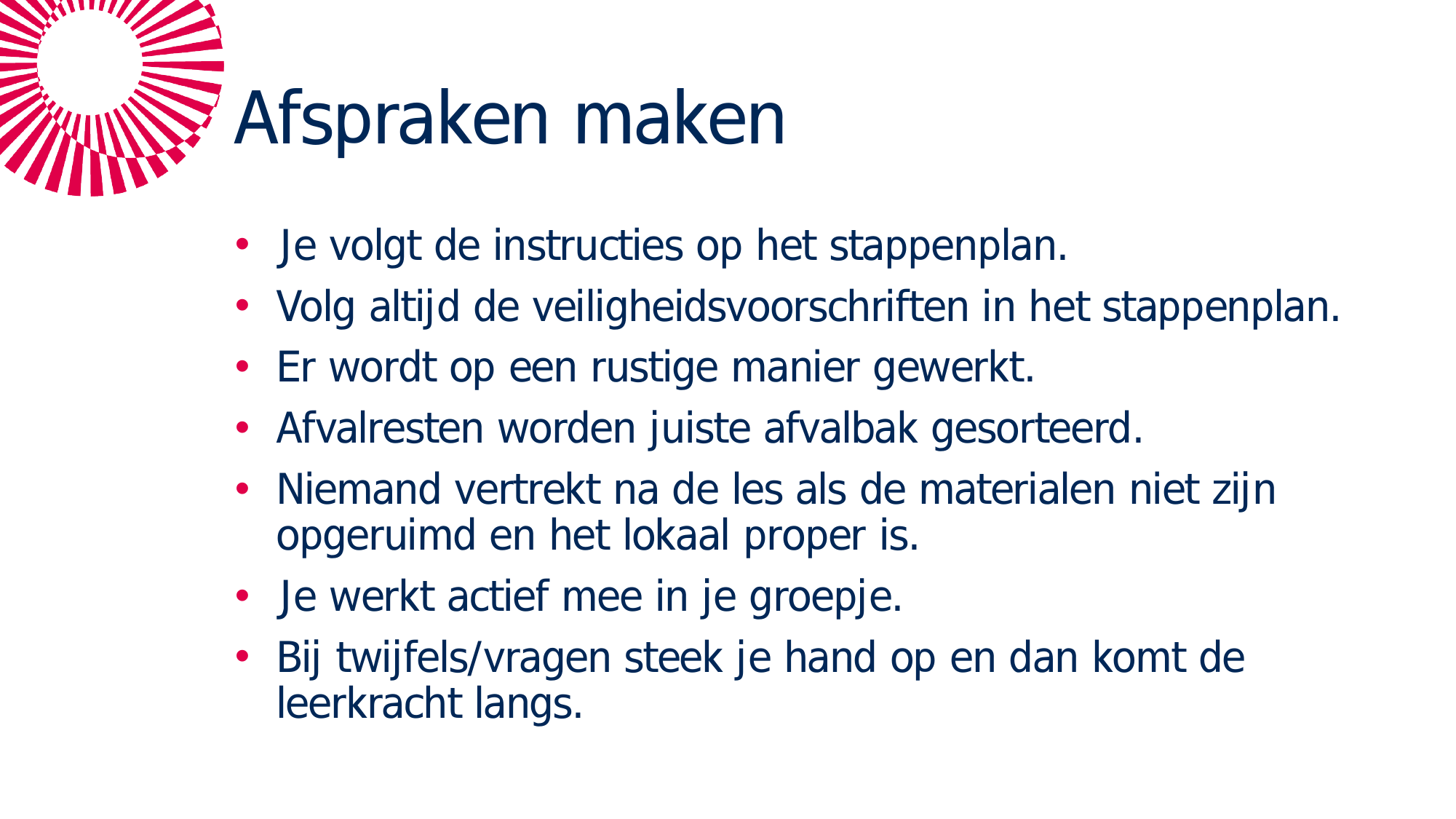

# Afspraken maken
Je volgt de instructies op het stappenplan.
Volg altijd de veiligheidsvoorschriften in het stappenplan.
Er wordt op een rustige manier gewerkt.
Afvalresten worden juiste afvalbak gesorteerd.
Niemand vertrekt na de les als de materialen niet zijn opgeruimd en het lokaal proper is.
Je werkt actief mee in je groepje.
Bij twijfels/vragen steek je hand op en dan komt de leerkracht langs.